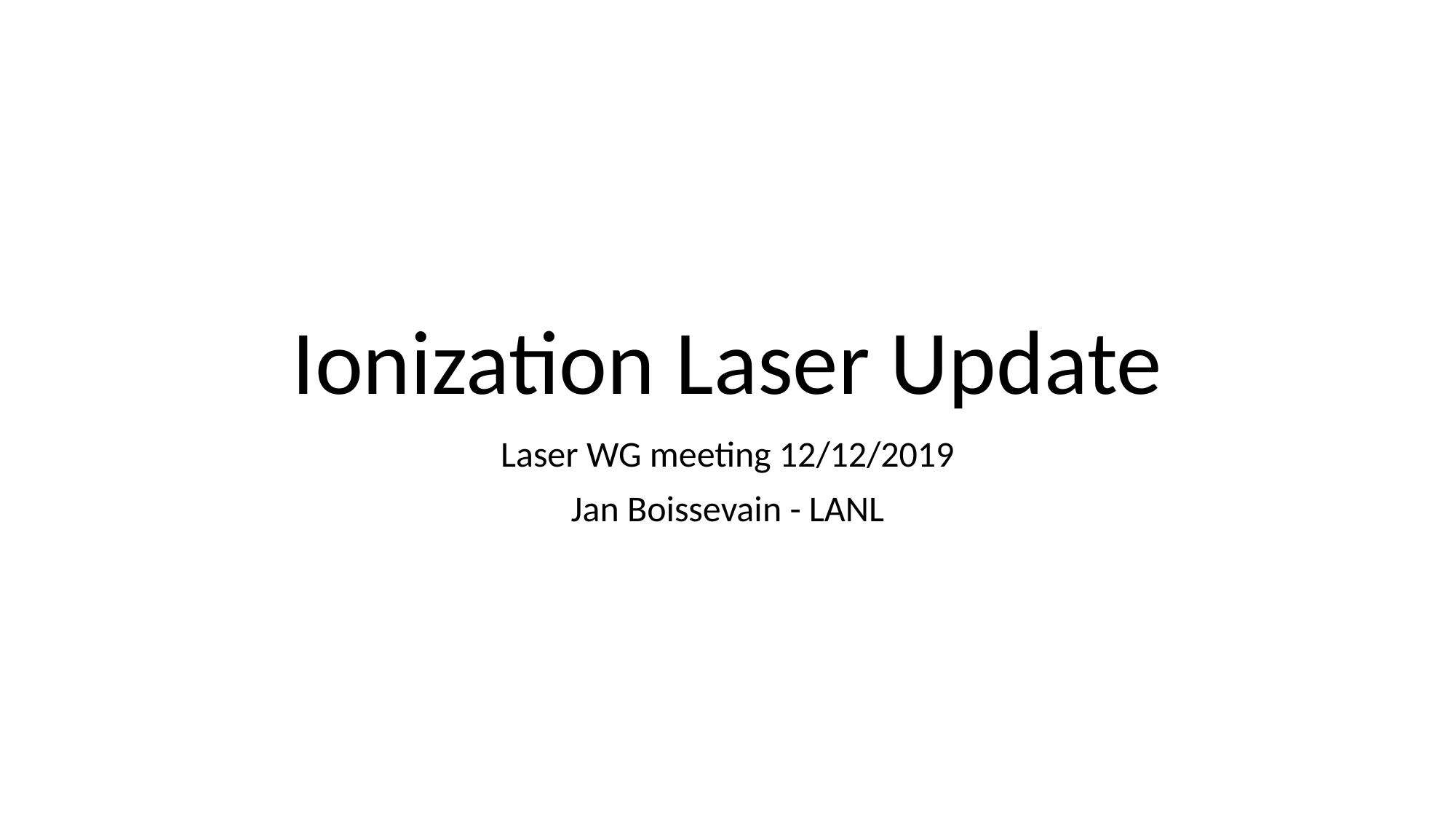

# Ionization Laser Update
Laser WG meeting 12/12/2019
Jan Boissevain - LANL